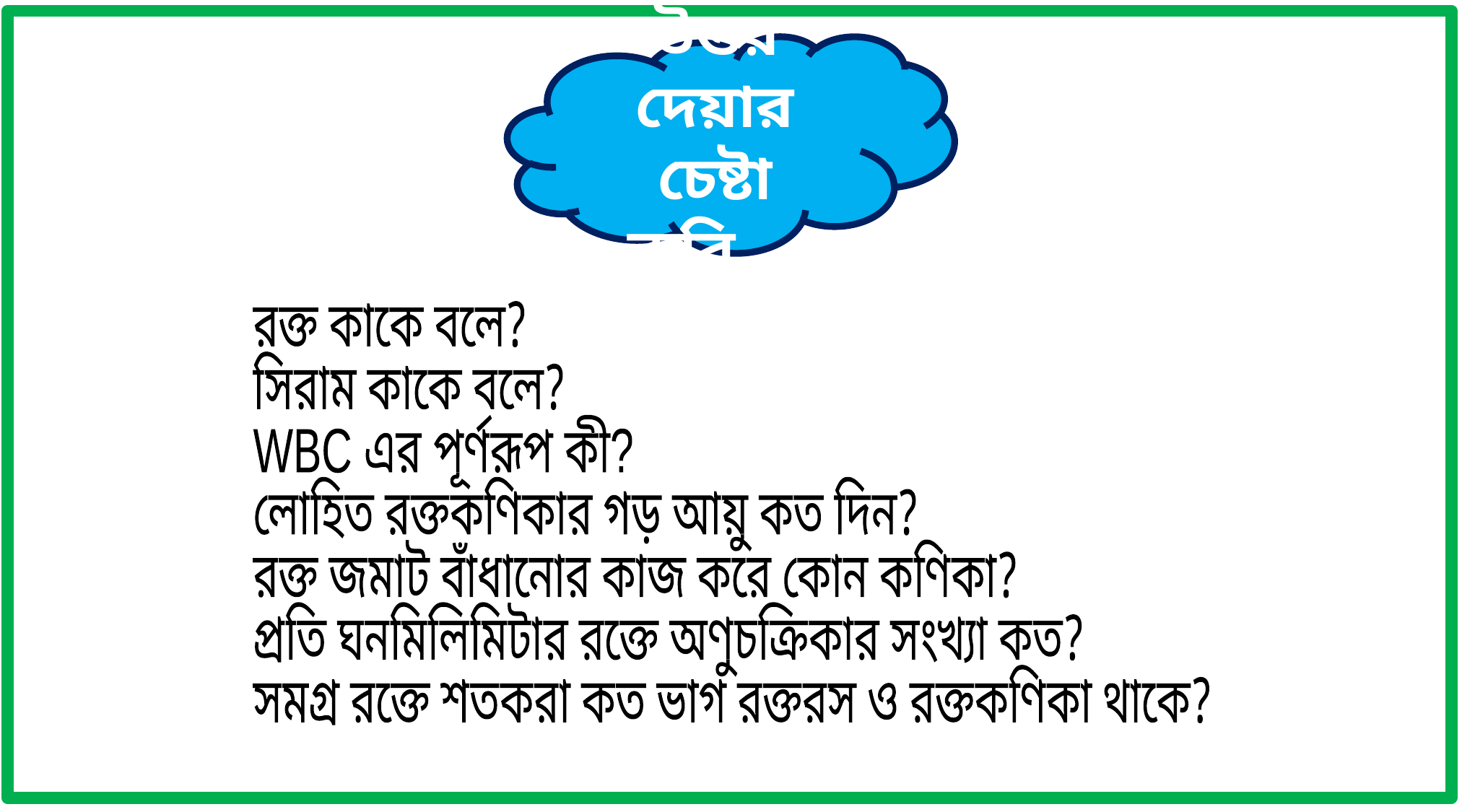

উত্তর দেয়ার চেষ্টা করি....
রক্ত কাকে বলে?
সিরাম কাকে বলে?
WBC এর পূর্ণরূপ কী?
লোহিত রক্তকণিকার গড় আয়ু কত দিন?
রক্ত জমাট বাঁধানোর কাজ করে কোন কণিকা?
প্রতি ঘনমিলিমিটার রক্তে অণুচক্রিকার সংখ্যা কত?
সমগ্র রক্তে শতকরা কত ভাগ রক্তরস ও রক্তকণিকা থাকে?